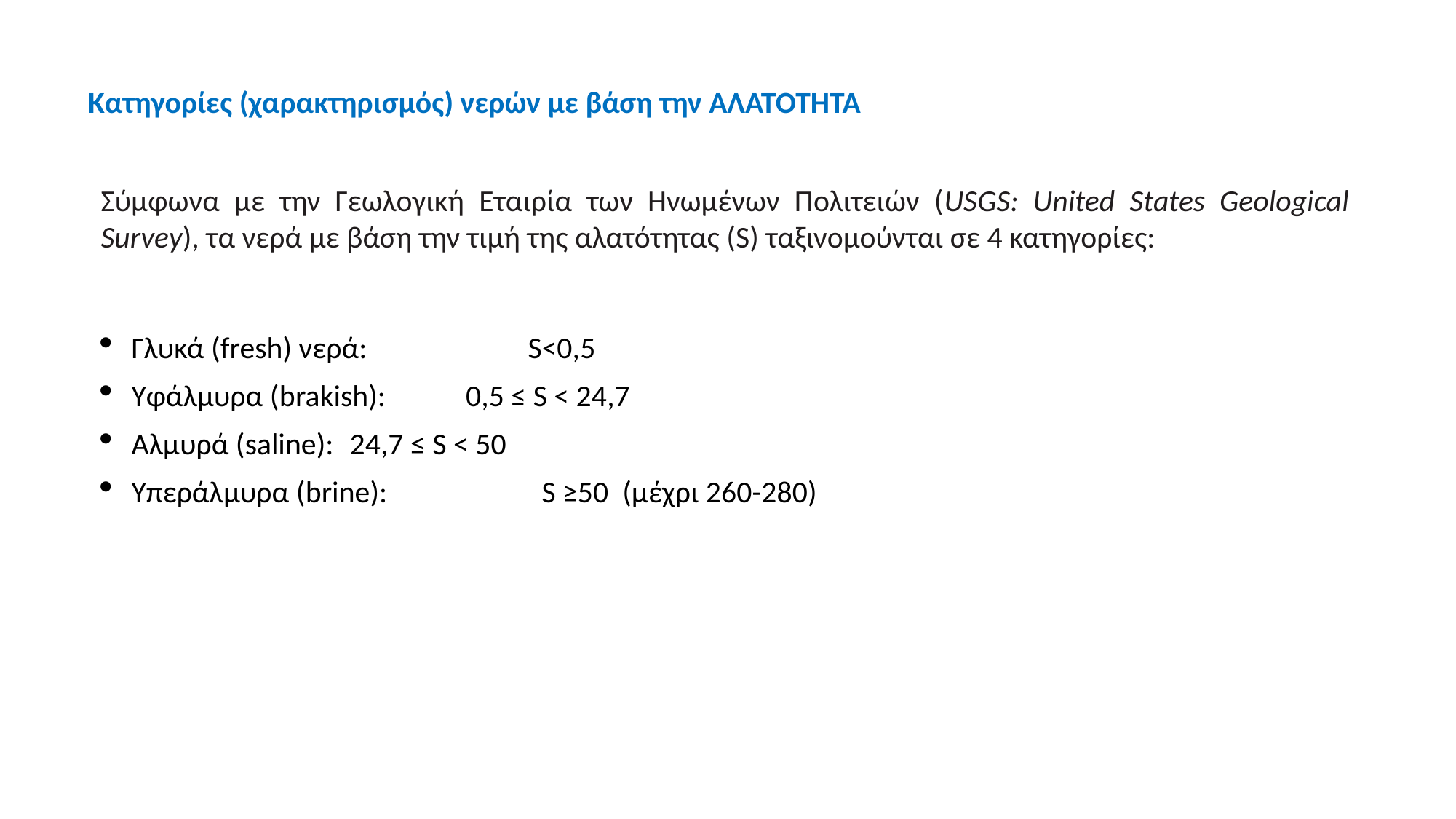

Κατηγορίες (χαρακτηρισμός) νερών με βάση την ΑΛΑΤΟΤΗΤΑ

Σύμφωνα με την Γεωλογική Εταιρία των Ηνωμένων Πολιτειών (USGS: United States Geological Survey), τα νερά με βάση την τιμή της αλατότητας (S) ταξινομούνται σε 4 κατηγορίες:
Γλυκά (fresh) νερά:	          S<0,5
Υφάλμυρα (brakish):	 0,5 ≤ S < 24,7
Αλμυρά (saline): 	24,7 ≤ S < 50
Υπεράλμυρα (brine):	            S ≥50  (μέχρι 260-280)